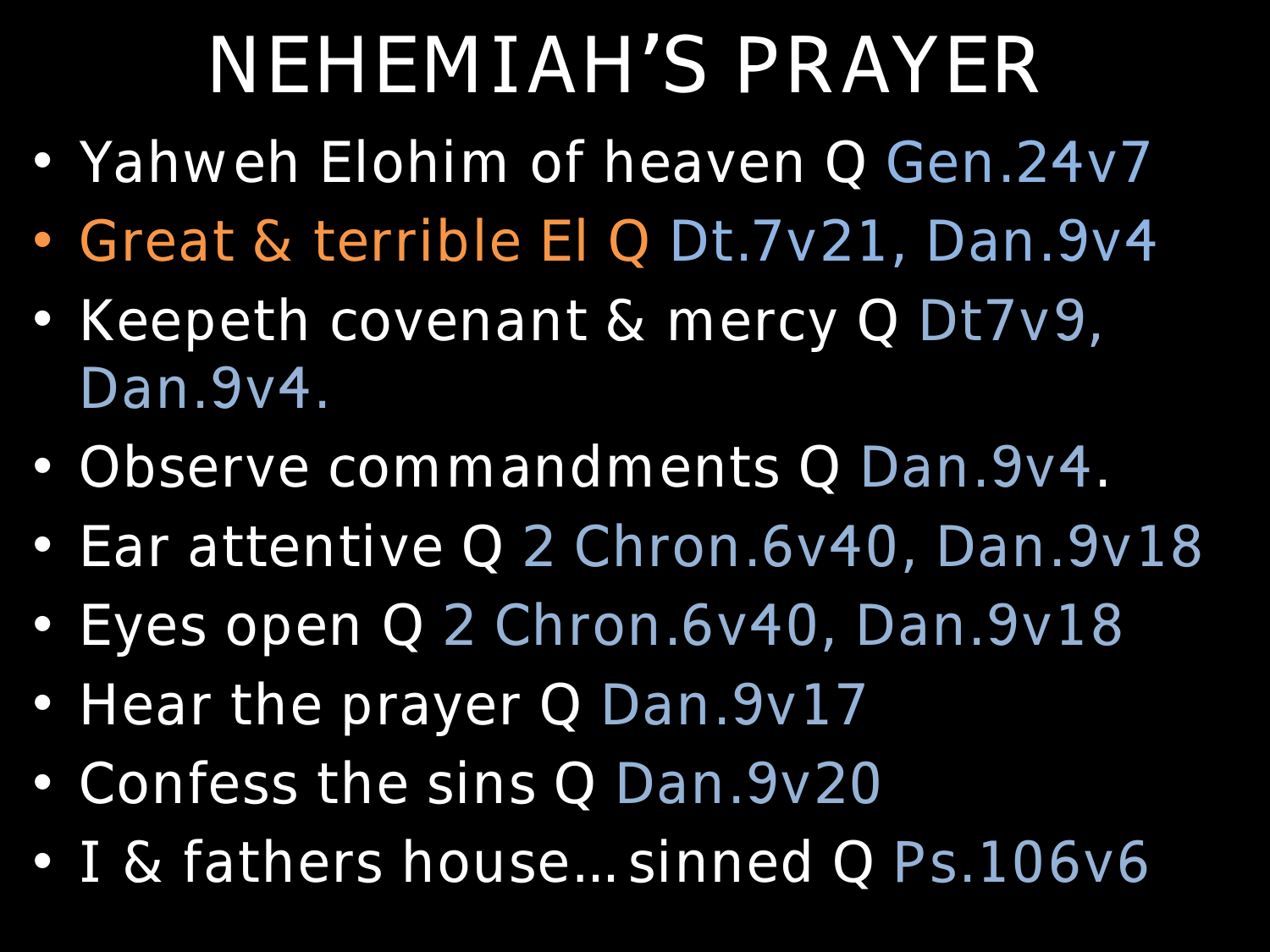

# NEHEMIAH’S PRAYER
Yahweh Elohim of heaven Q Gen.24v7
Great & terrible El Q Dt.7v21, Dan.9v4
Keepeth covenant & mercy Q Dt7v9, Dan.9v4.
Observe commandments Q Dan.9v4.
Ear attentive Q 2 Chron.6v40, Dan.9v18
Eyes open Q 2 Chron.6v40, Dan.9v18
Hear the prayer Q Dan.9v17
Confess the sins Q Dan.9v20
I & fathers house…sinned Q Ps.106v6